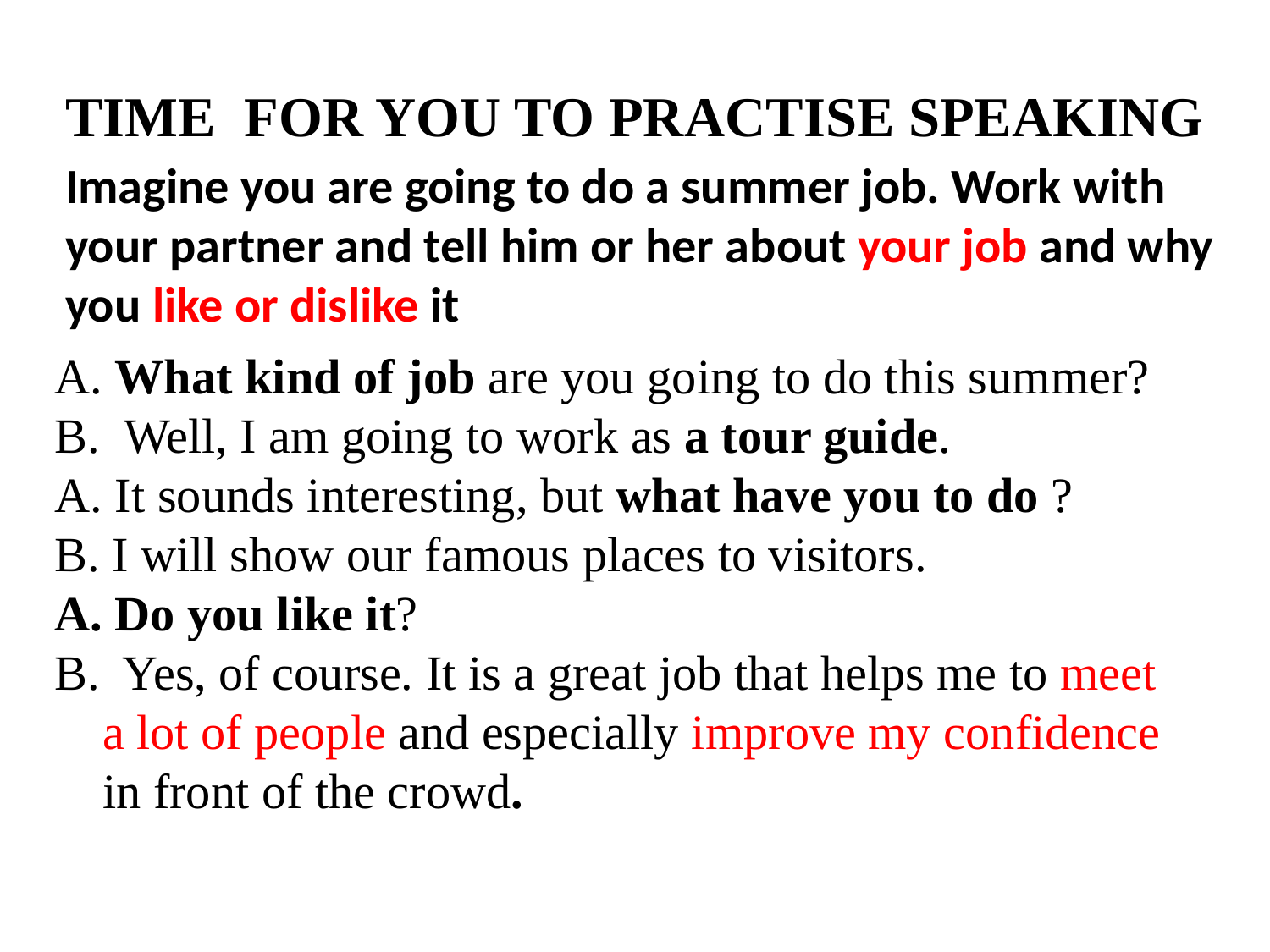

TIME  FOR YOU TO PRACTISE SPEAKING
Imagine you are going to do a summer job. Work with your partner and tell him or her about your job and why you like or dislike it
A. What kind of job are you going to do this summer?
B.  Well, I am going to work as a tour guide.
A. It sounds interesting, but what have you to do ?
B. I will show our famous places to visitors.
 Do you like it?
B.  Yes, of course. It is a great job that helps me to meet a lot of people and especially improve my confidence in front of the crowd.